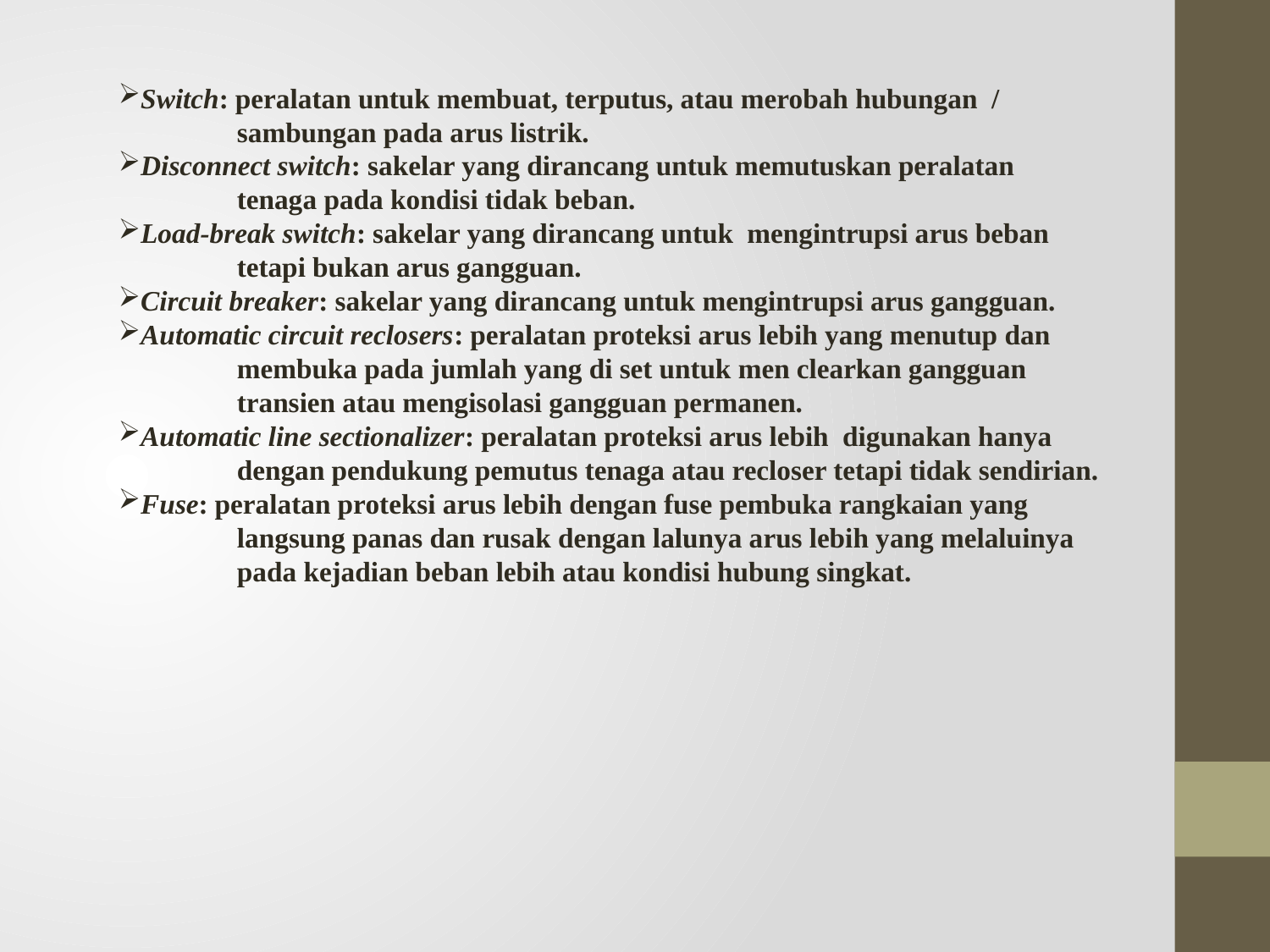

Switch: peralatan untuk membuat, terputus, atau merobah hubungan  /
                 sambungan pada arus listrik.
Disconnect switch: sakelar yang dirancang untuk memutuskan peralatan
                 tenaga pada kondisi tidak beban.
Load-break switch: sakelar yang dirancang untuk  mengintrupsi arus beban
                 tetapi bukan arus gangguan.
Circuit breaker: sakelar yang dirancang untuk mengintrupsi arus gangguan.
Automatic circuit reclosers: peralatan proteksi arus lebih yang menutup dan
                 membuka pada jumlah yang di set untuk men clearkan gangguan
                 transien atau mengisolasi gangguan permanen.
Automatic line sectionalizer: peralatan proteksi arus lebih  digunakan hanya
                 dengan pendukung pemutus tenaga atau recloser tetapi tidak sendirian.
Fuse: peralatan proteksi arus lebih dengan fuse pembuka rangkaian yang
                 langsung panas dan rusak dengan lalunya arus lebih yang melaluinya
                 pada kejadian beban lebih atau kondisi hubung singkat.